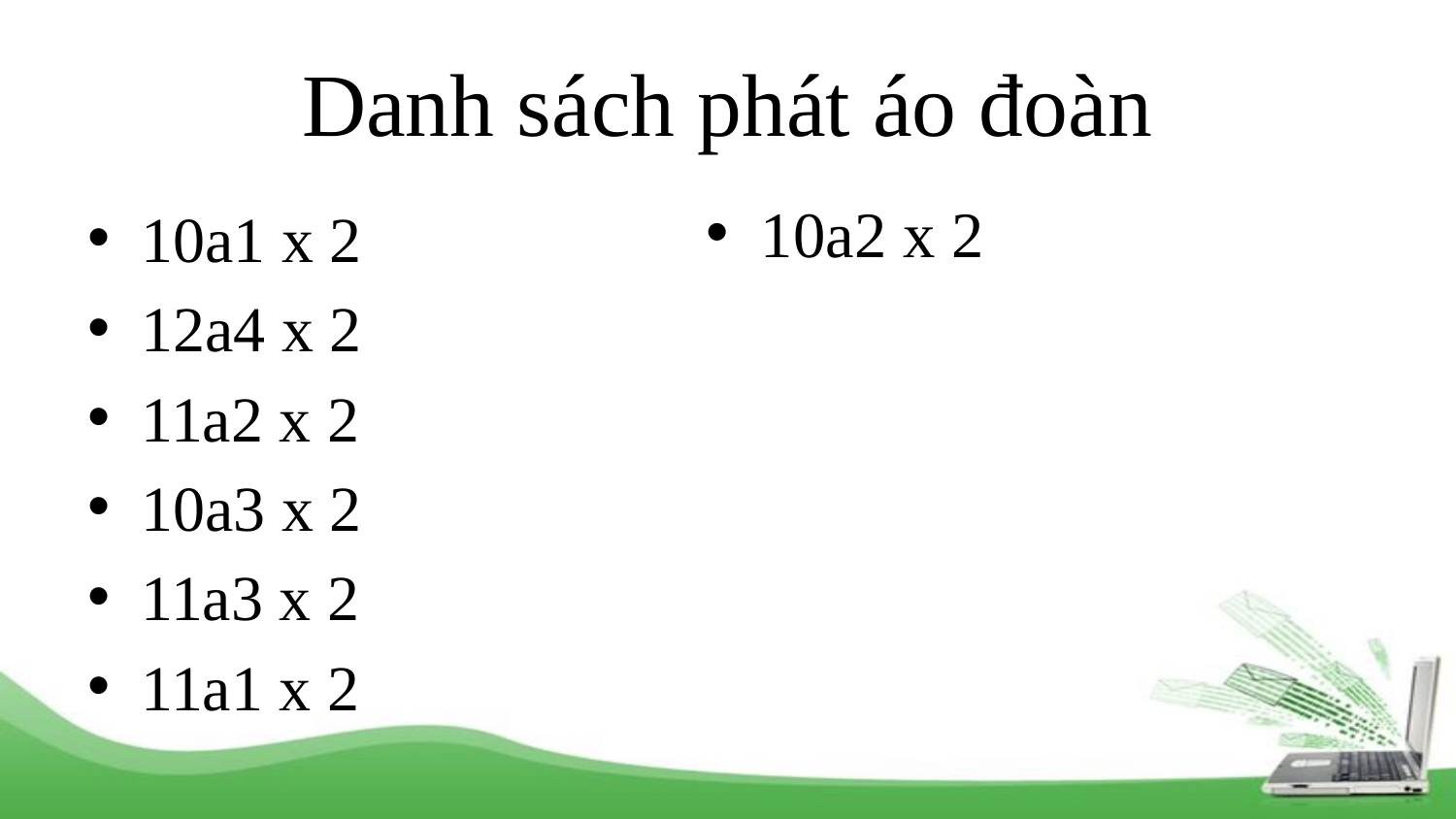

# Danh sách phát áo đoàn
10a2 x 2
10a1 x 2
12a4 x 2
11a2 x 2
10a3 x 2
11a3 x 2
11a1 x 2